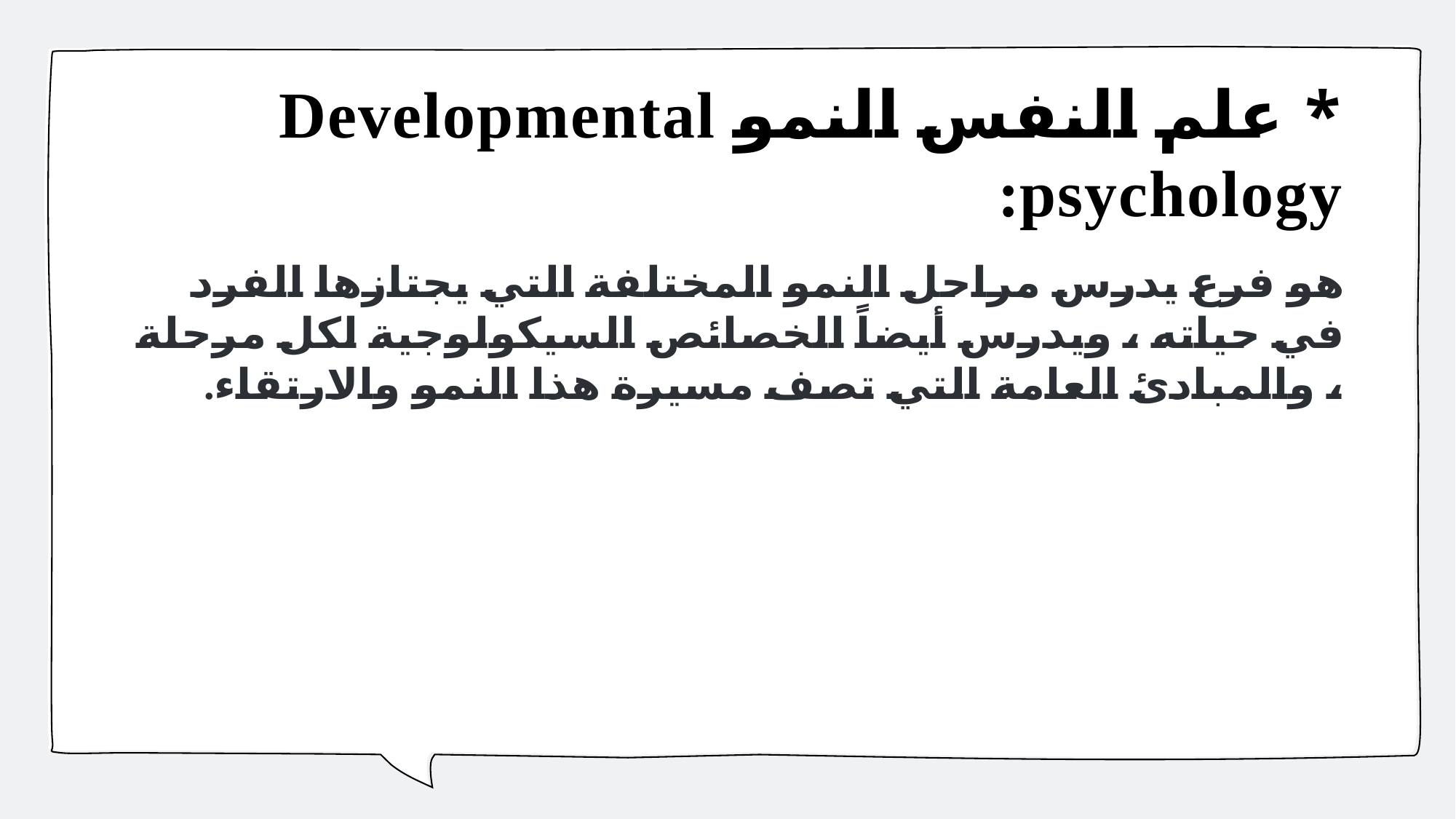

# * علم النفس النمو Developmental psychology:
هو فرع يدرس مراحل النمو المختلفة التي يجتازها الفرد في حياته ، ويدرس أيضاً الخصائص السيكولوجية لكل مرحلة ، والمبادئ العامة التي تصف مسيرة هذا النمو والارتقاء.